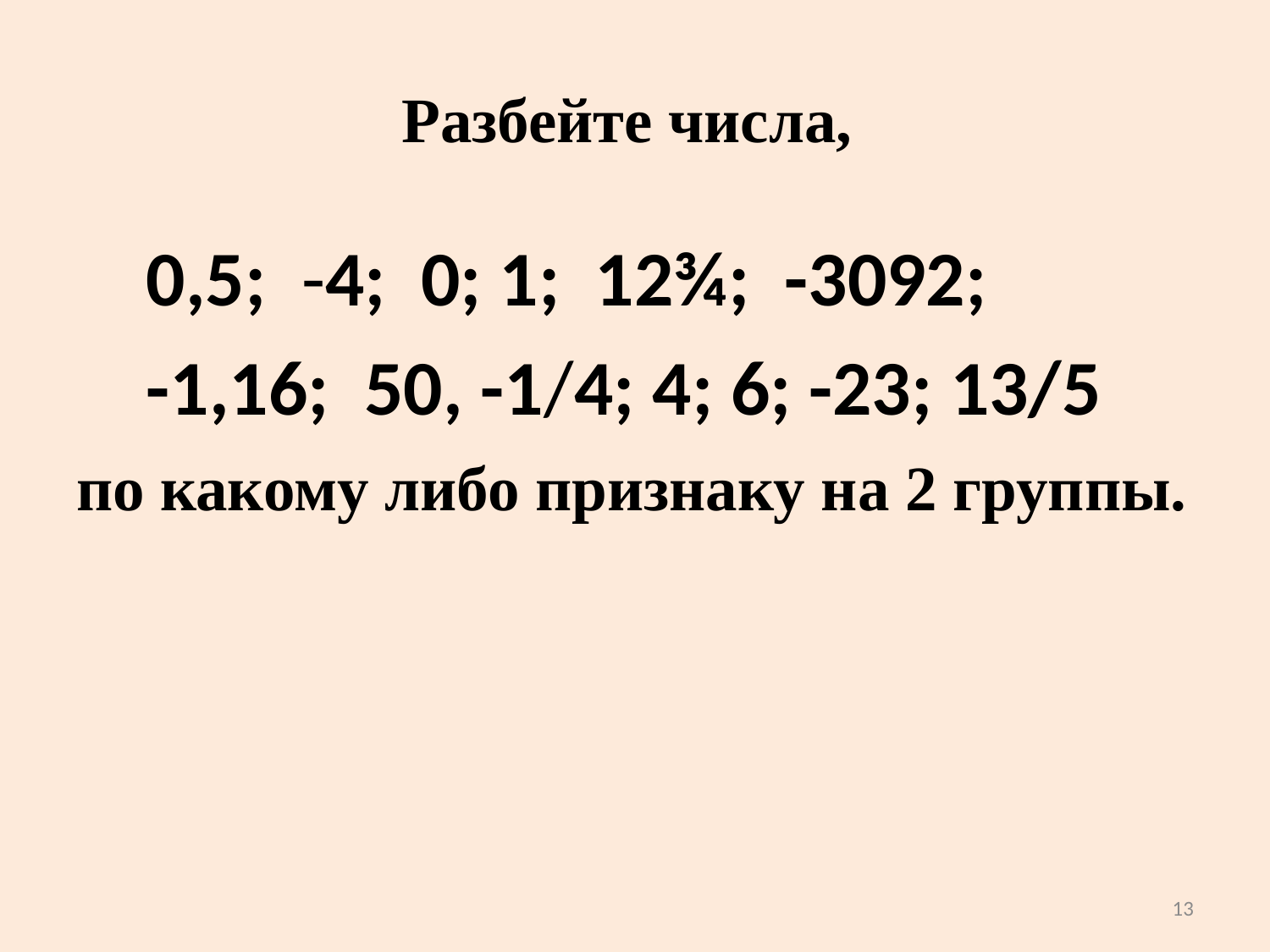

# Разбейте числа,
    0,5;  -4;  0; 1;  12¾;  -3092;
    -1,16;  50, -1/4; 4; 6; -23; 13/5
по какому либо признаку на 2 группы.

13